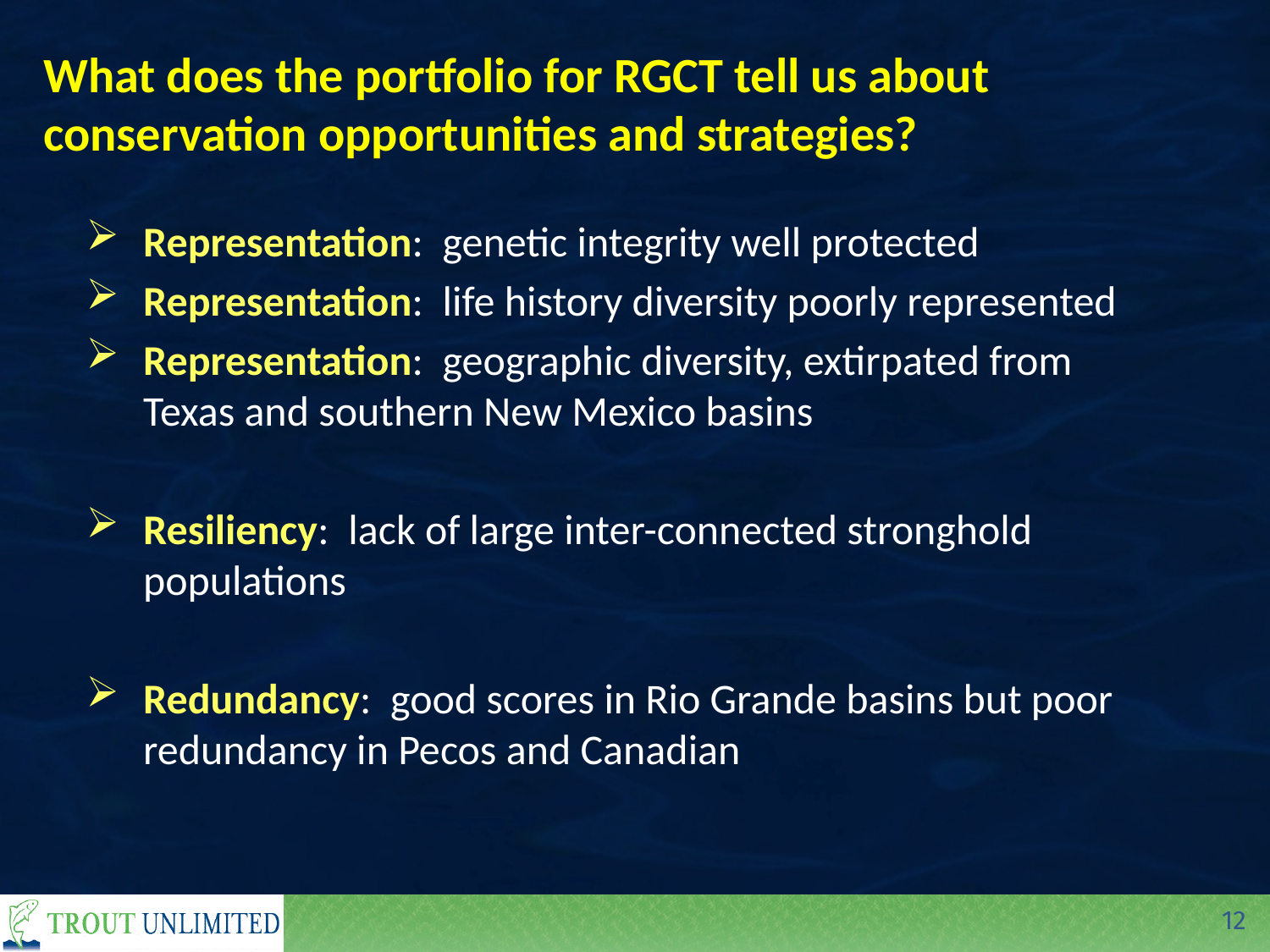

# What does the portfolio for RGCT tell us about conservation opportunities and strategies?
Representation:  genetic integrity well protected
Representation:  life history diversity poorly represented
Representation:  geographic diversity, extirpated from Texas and southern New Mexico basins

Resiliency:  lack of large inter-connected stronghold populations

Redundancy:  good scores in Rio Grande basins but poor redundancy in Pecos and Canadian